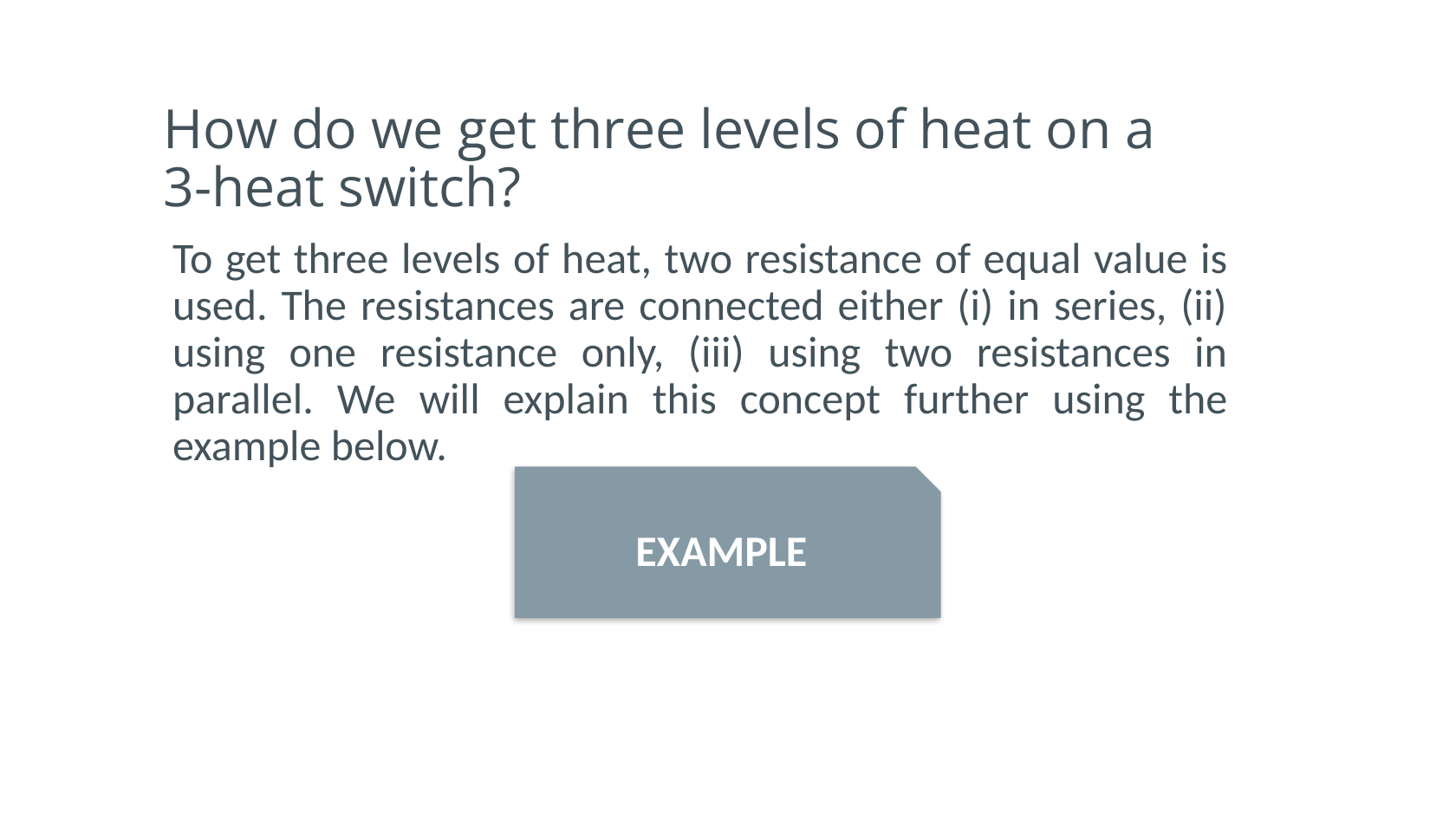

# How do we get three levels of heat on a 3-heat switch?
To get three levels of heat, two resistance of equal value is used. The resistances are connected either (i) in series, (ii) using one resistance only, (iii) using two resistances in parallel. We will explain this concept further using the example below.
EXAMPLE